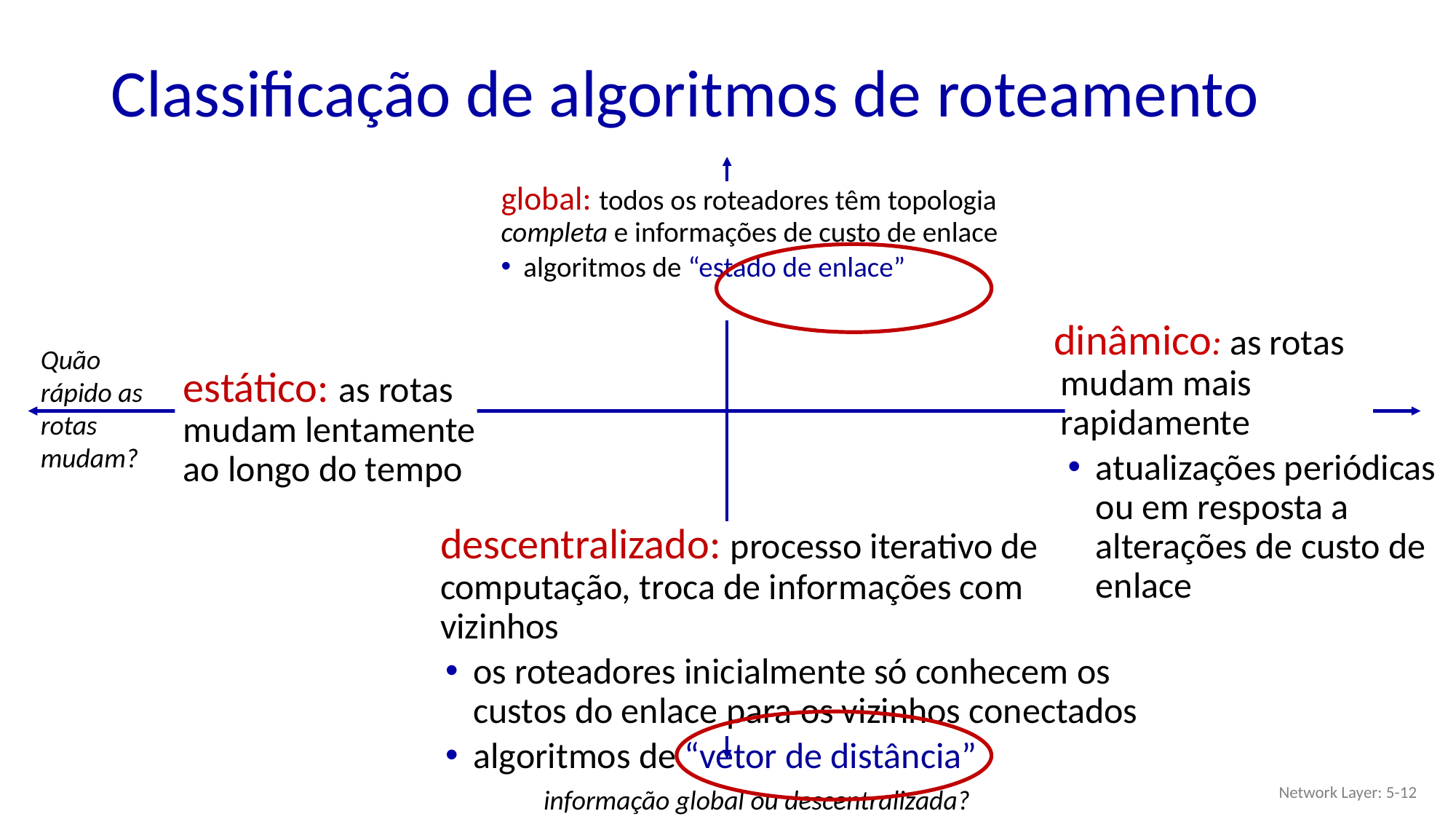

# Classificação de algoritmos de roteamento

global: todos os roteadores têm topologia completa e informações de custo de enlace
algoritmos de “estado de enlace”

dinâmico: as rotas mudam mais rapidamente
atualizações periódicas ou em resposta a alterações de custo de enlace

Quão rápido as rotas mudam?
estático: as rotas mudam lentamente ao longo do tempo

descentralizado: processo iterativo de computação, troca de informações com vizinhos
os roteadores inicialmente só conhecem os custos do enlace para os vizinhos conectados
algoritmos de “vetor de distância”

Network Layer: 5-12
informação global ou descentralizada?